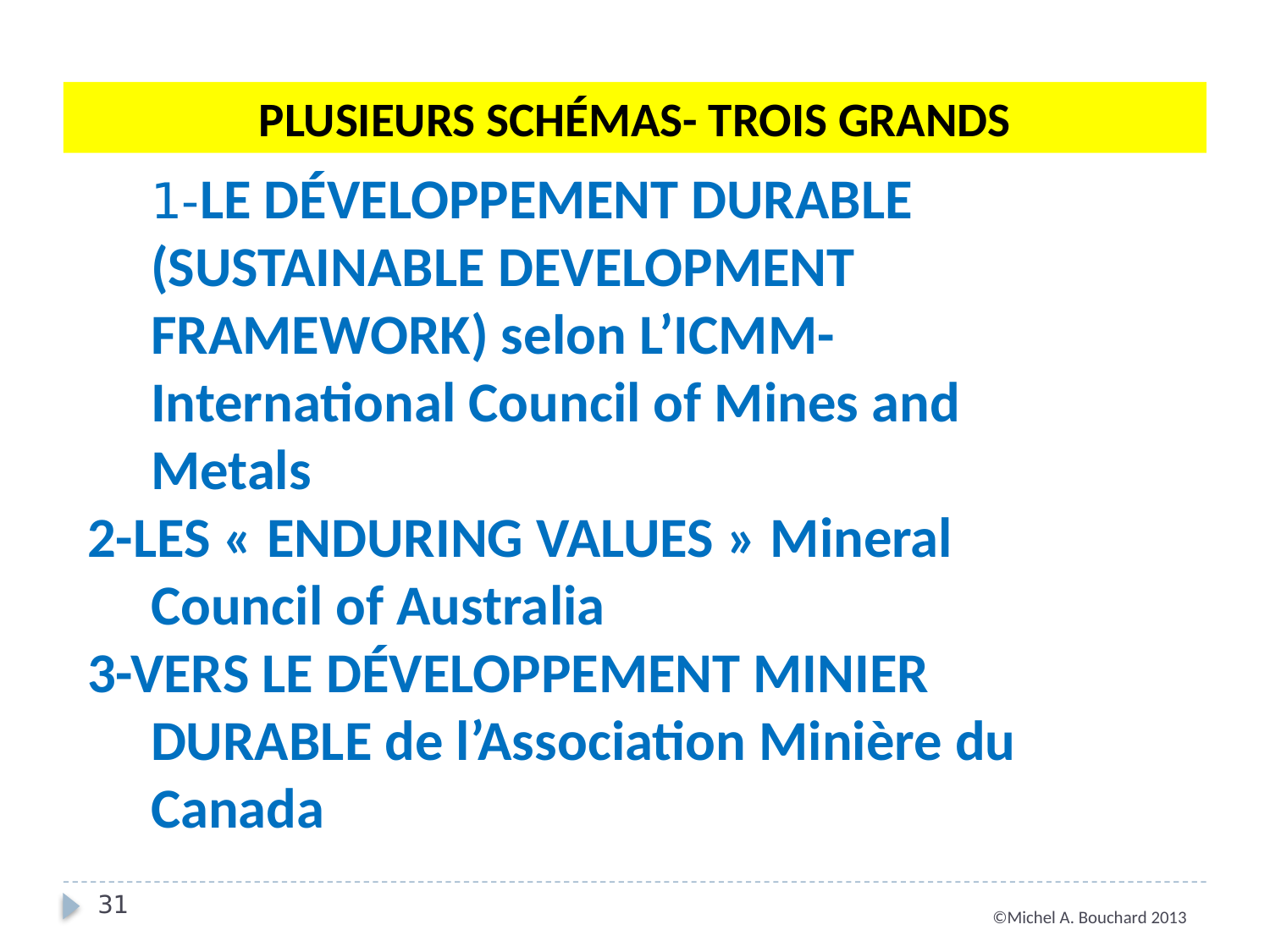

PLUSIEURS SCHÉMAS- TROIS GRANDS
	1-LE DÉVELOPPEMENT DURABLE (SUSTAINABLE DEVELOPMENT FRAMEWORK) selon L’ICMM-International Council of Mines and Metals
2-LES « ENDURING VALUES » Mineral Council of Australia
3-VERS LE DÉVELOPPEMENT MINIER DURABLE de l’Association Minière du Canada
31
©Michel A. Bouchard 2013